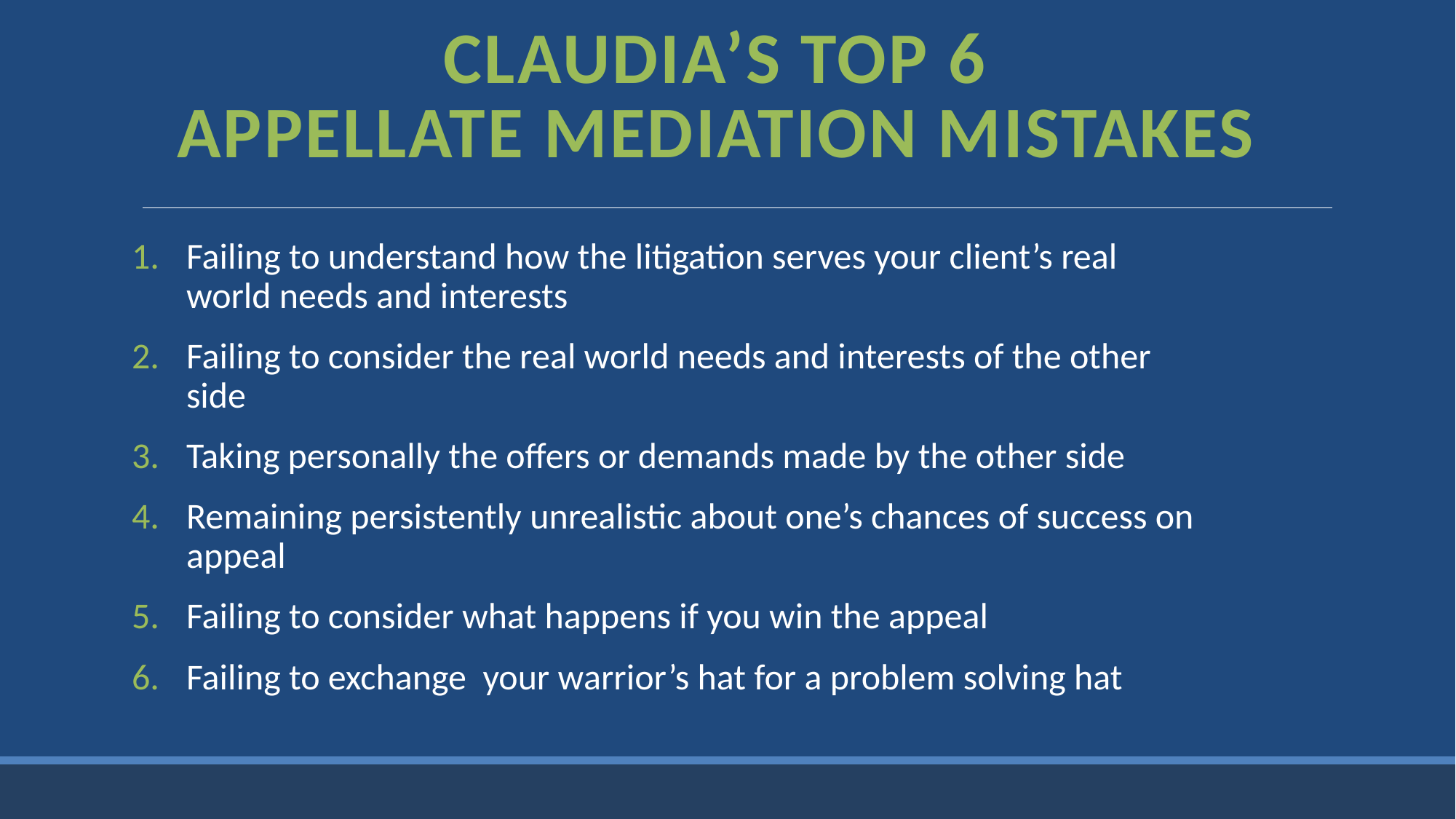

# Claudia’s Top 6 Appellate Mediation Mistakes
Failing to understand how the litigation serves your client’s real world needs and interests
Failing to consider the real world needs and interests of the other side
Taking personally the offers or demands made by the other side
Remaining persistently unrealistic about one’s chances of success on appeal
Failing to consider what happens if you win the appeal
Failing to exchange  your warrior’s hat for a problem solving hat